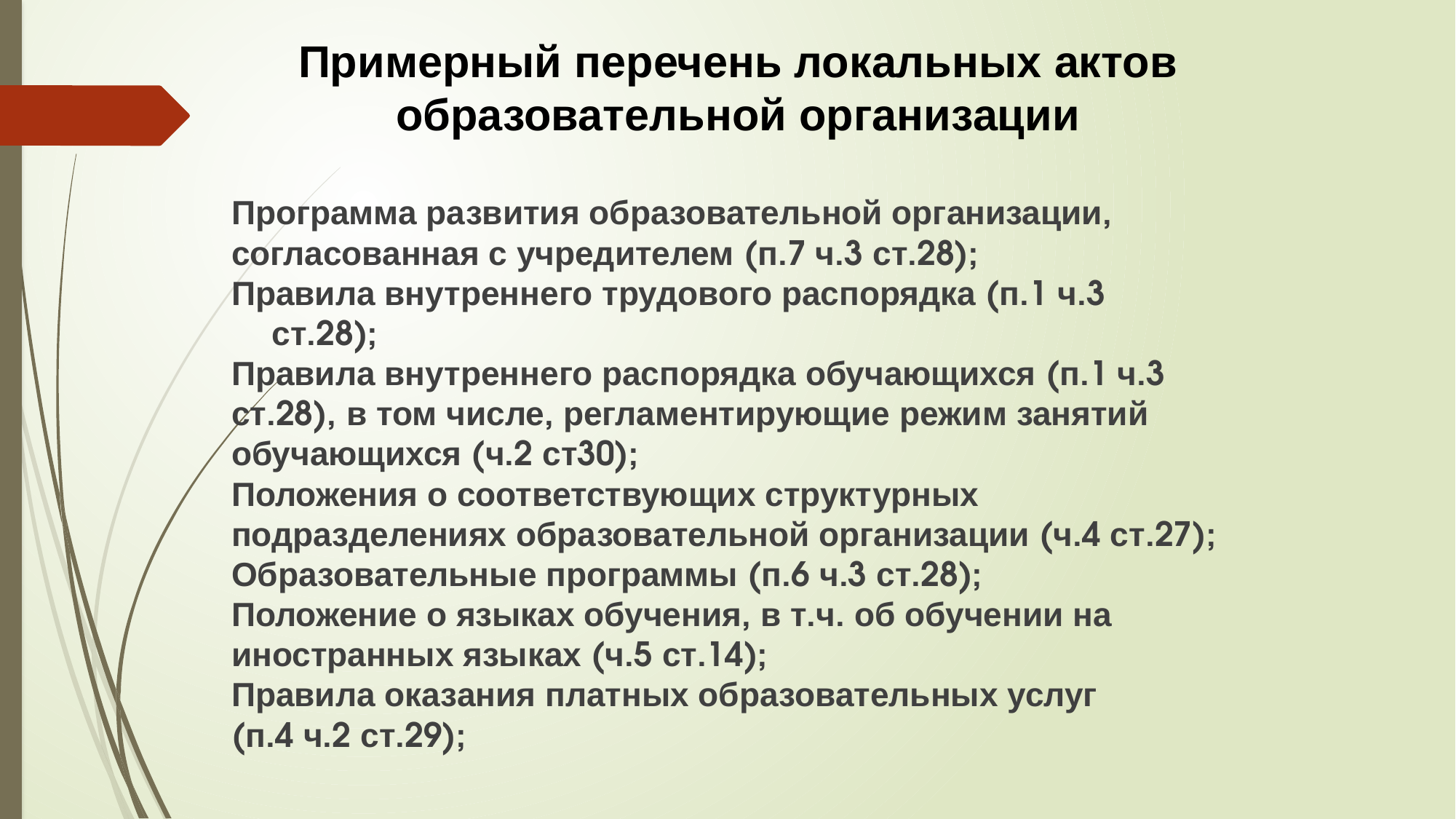

# Примерный перечень локальных актов образовательной организации
Программа развития образовательной организации,
согласованная с учредителем (п.7 ч.3 ст.28);
Правила внутреннего трудового распорядка (п.1 ч.3 ст.28);
Правила внутреннего распорядка обучающихся (п.1 ч.3
ст.28), в том числе, регламентирующие режим занятий
обучающихся (ч.2 ст30);
Положения о соответствующих структурных
подразделениях образовательной организации (ч.4 ст.27);
Образовательные программы (п.6 ч.3 ст.28);
Положение о языках обучения, в т.ч. об обучении на
иностранных языках (ч.5 ст.14);
Правила оказания платных образовательных услуг
(п.4 ч.2 ст.29);